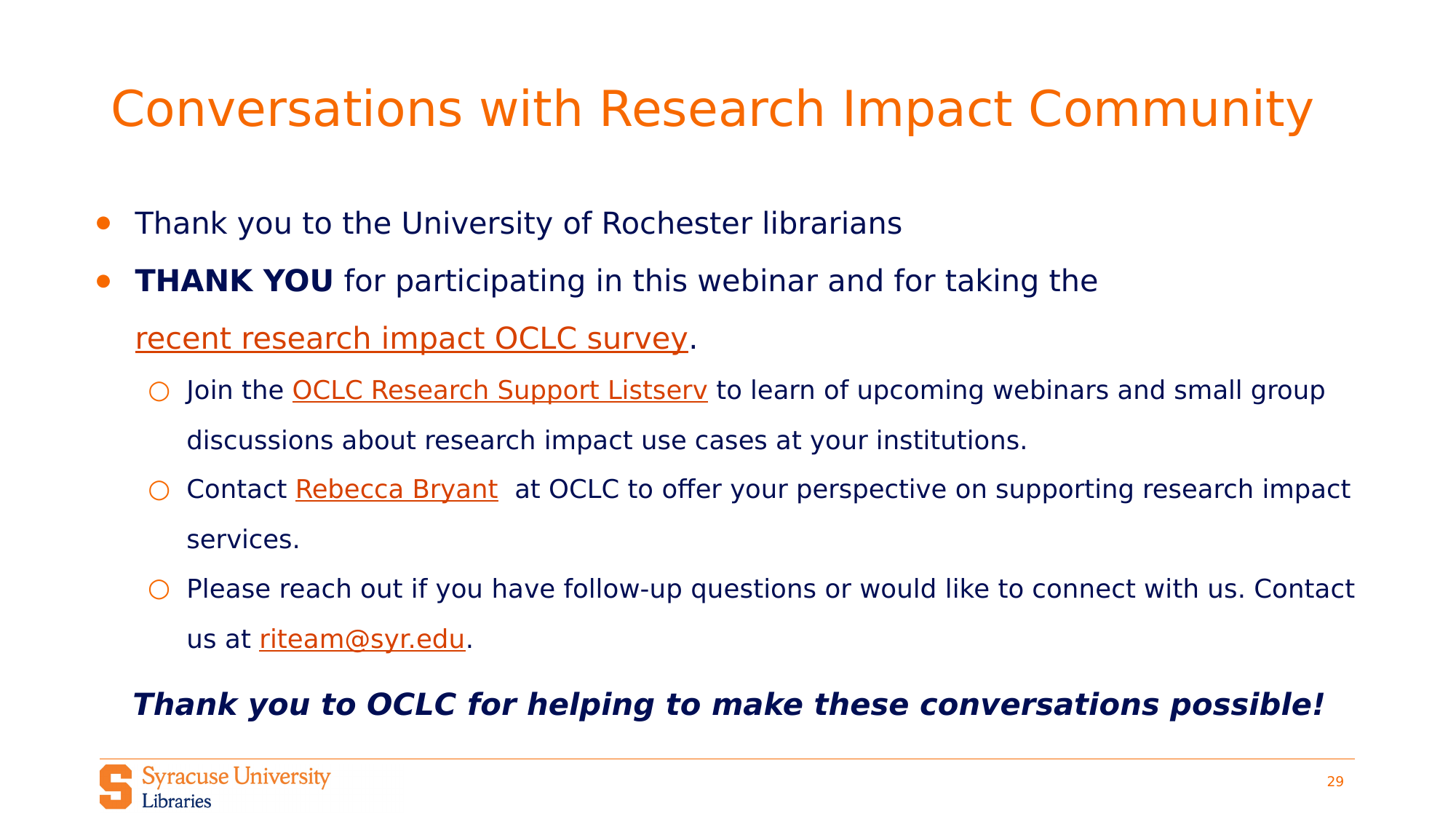

# Conversations with Research Impact Community
Thank you to the University of Rochester librarians
THANK YOU for participating in this webinar and for taking the recent research impact OCLC survey.
Join the OCLC Research Support Listserv to learn of upcoming webinars and small group discussions about research impact use cases at your institutions.
Contact Rebecca Bryant  at OCLC to offer your perspective on supporting research impact services.
Please reach out if you have follow-up questions or would like to connect with us. Contact us at riteam@syr.edu.
Thank you to OCLC for helping to make these conversations possible!
29